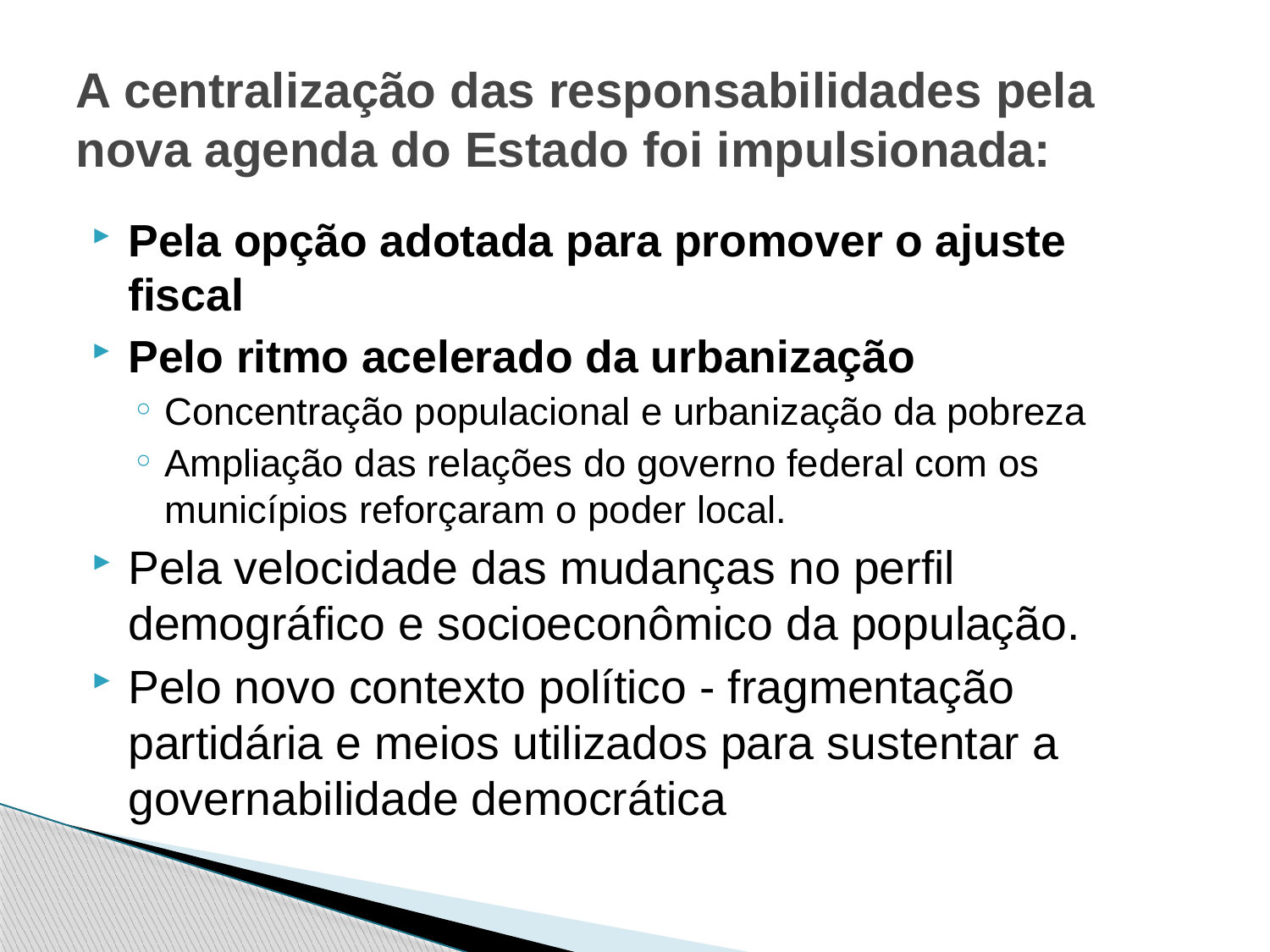

# A centralização das responsabilidades pela nova agenda do Estado foi impulsionada:
Pela opção adotada para promover o ajuste fiscal
Pelo ritmo acelerado da urbanização
Concentração populacional e urbanização da pobreza
Ampliação das relações do governo federal com os municípios reforçaram o poder local.
Pela velocidade das mudanças no perfil demográfico e socioeconômico da população.
Pelo novo contexto político - fragmentação partidária e meios utilizados para sustentar a governabilidade democrática